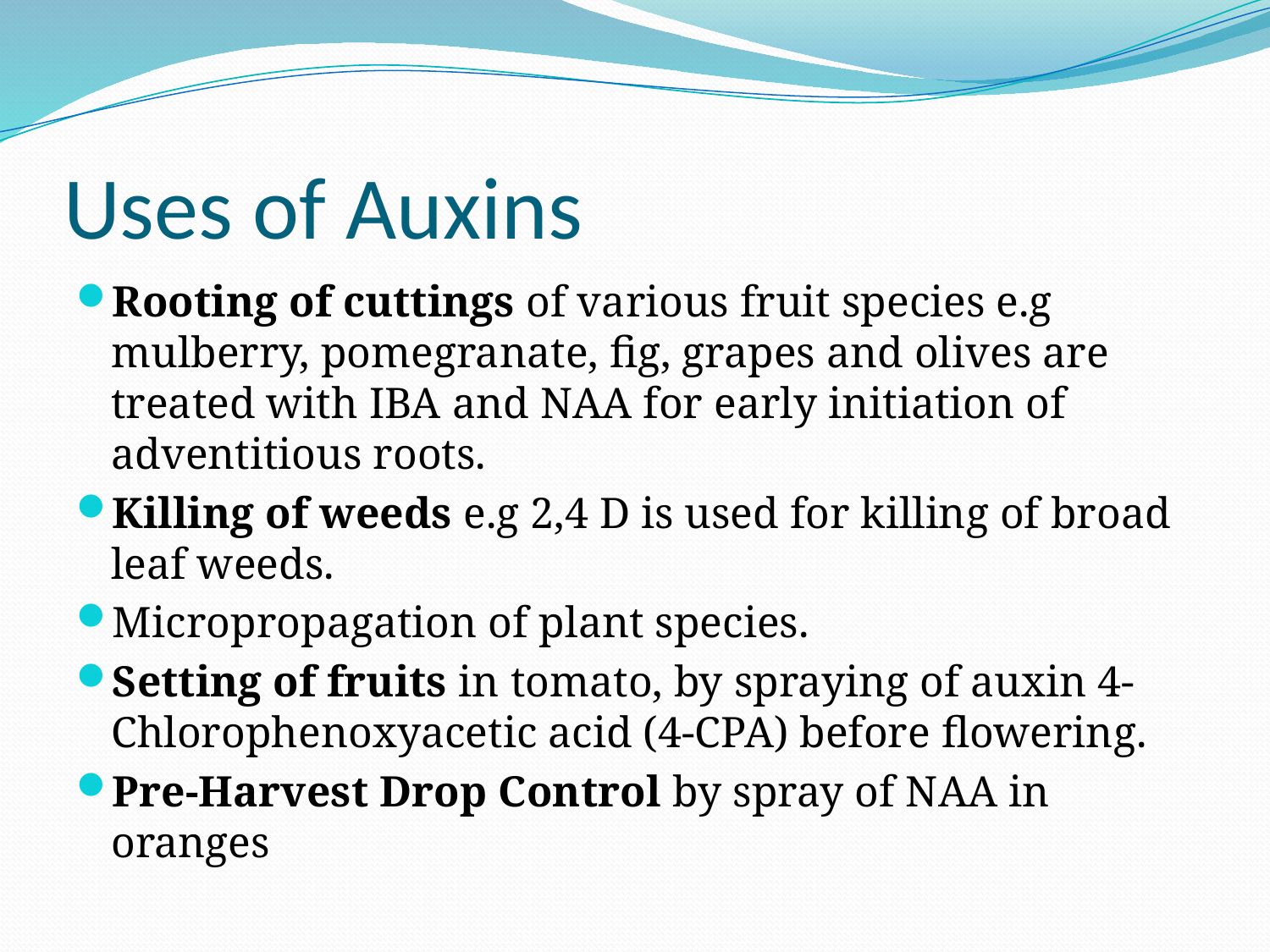

# Uses of Auxins
Rooting of cuttings of various fruit species e.g mulberry, pomegranate, fig, grapes and olives are treated with IBA and NAA for early initiation of adventitious roots.
Killing of weeds e.g 2,4 D is used for killing of broad leaf weeds.
Micropropagation of plant species.
Setting of fruits in tomato, by spraying of auxin 4-Chlorophenoxyacetic acid (4-CPA) before flowering.
Pre-Harvest Drop Control by spray of NAA in oranges